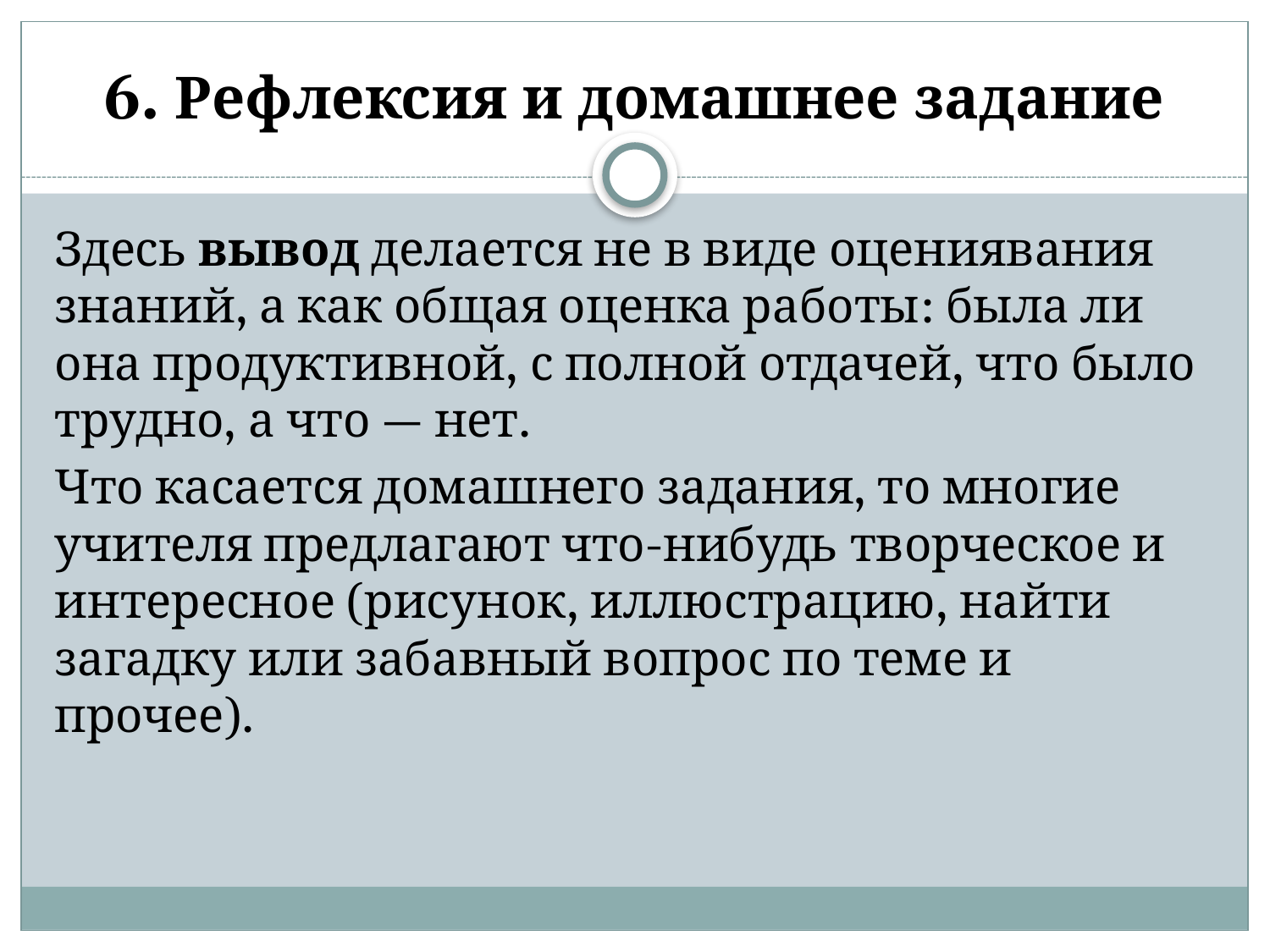

# 6. Рефлексия и домашнее задание
Здесь вывод делается не в виде оцениявания знаний, а как общая оценка работы: была ли она продуктивной, с полной отдачей, что было трудно, а что — нет.
Что касается домашнего задания, то многие учителя предлагают что-нибудь творческое и интересное (рисунок, иллюстрацию, найти загадку или забавный вопрос по теме и прочее).